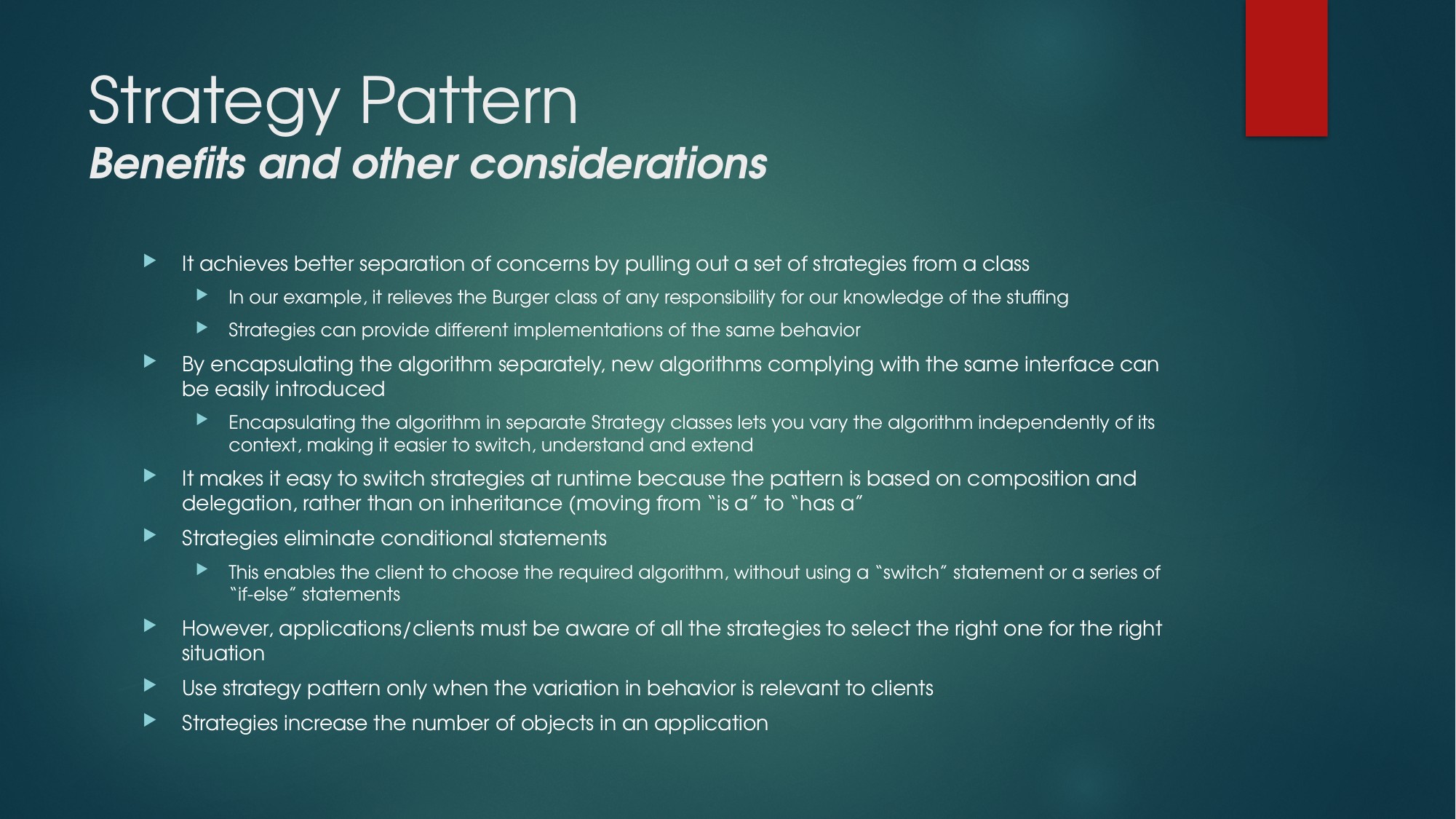

# Strategy Pattern Benefits and other considerations
It achieves better separation of concerns by pulling out a set of strategies from a class
In our example, it relieves the Burger class of any responsibility for our knowledge of the stuffing
Strategies can provide different implementations of the same behavior
By encapsulating the algorithm separately, new algorithms complying with the same interface can be easily introduced
Encapsulating the algorithm in separate Strategy classes lets you vary the algorithm independently of its context, making it easier to switch, understand and extend
It makes it easy to switch strategies at runtime because the pattern is based on composition and delegation, rather than on inheritance (moving from “is a” to “has a”
Strategies eliminate conditional statements
This enables the client to choose the required algorithm, without using a “switch” statement or a series of “if-else” statements
However, applications/clients must be aware of all the strategies to select the right one for the right situation
Use strategy pattern only when the variation in behavior is relevant to clients
Strategies increase the number of objects in an application